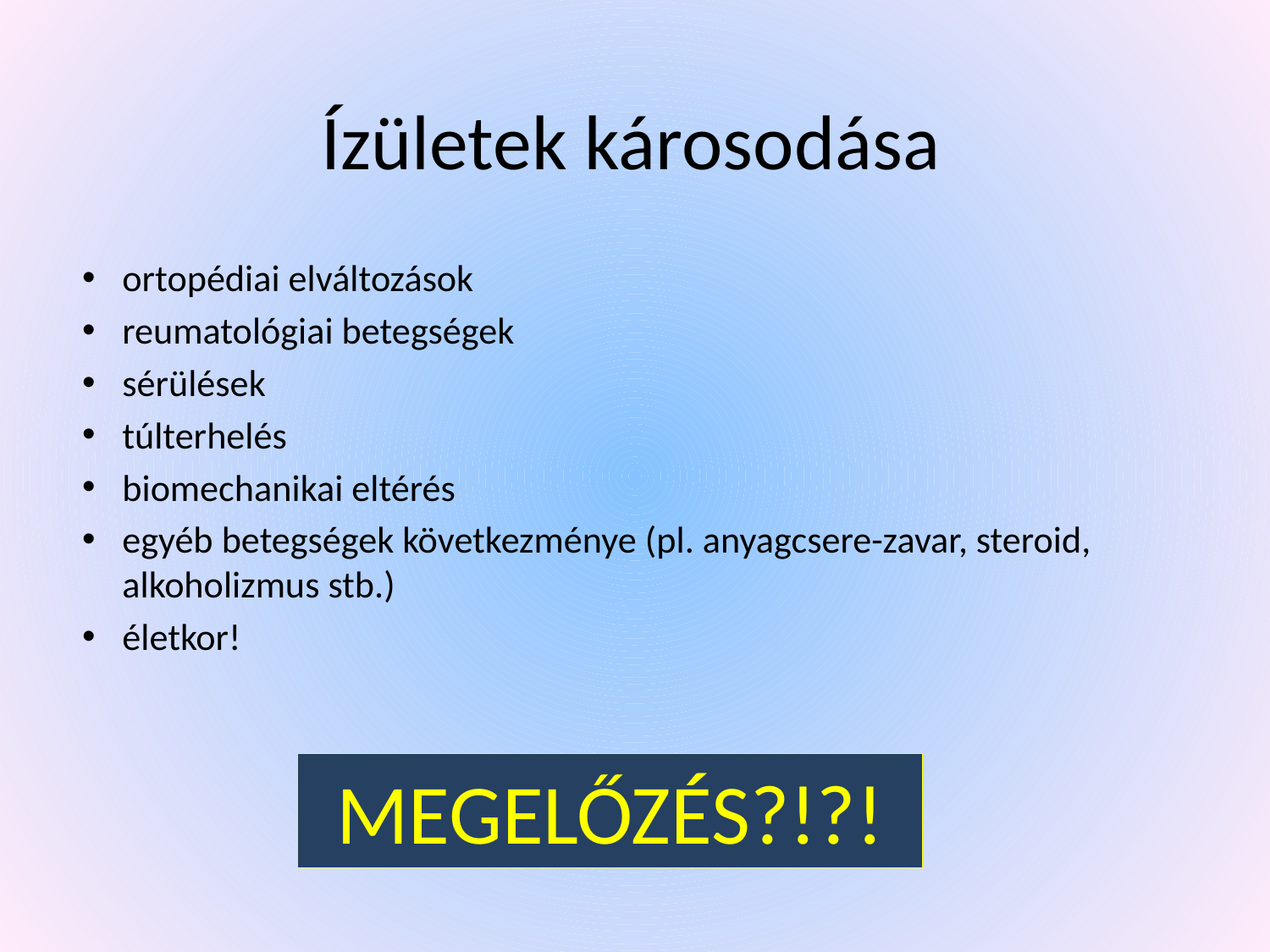

# Ízületek károsodása
ortopédiai elváltozások
reumatológiai betegségek
sérülések
túlterhelés
biomechanikai eltérés
egyéb betegségek következménye (pl. anyagcsere-zavar, steroid, alkoholizmus stb.)
életkor!

MEGELŐZÉS?!?!